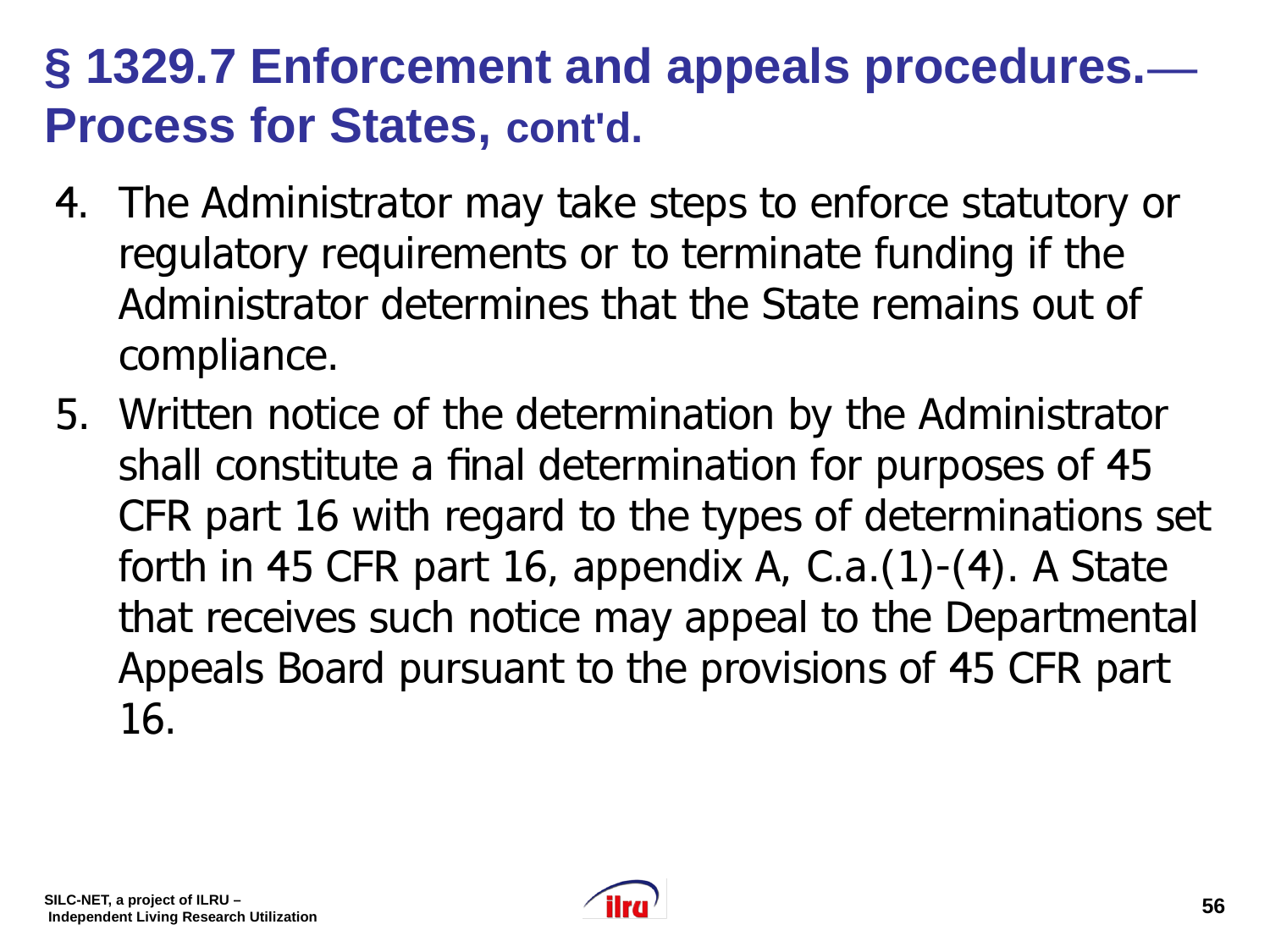

# § 1329.7 Enforcement and appeals procedures.― Process for States, cont'd.
The Administrator may take steps to enforce statutory or regulatory requirements or to terminate funding if the Administrator determines that the State remains out of compliance.
Written notice of the determination by the Administrator shall constitute a final determination for purposes of 45 CFR part 16 with regard to the types of determinations set forth in 45 CFR part 16, appendix A, C.a.(1)-(4). A State that receives such notice may appeal to the Departmental Appeals Board pursuant to the provisions of 45 CFR part 16.

56